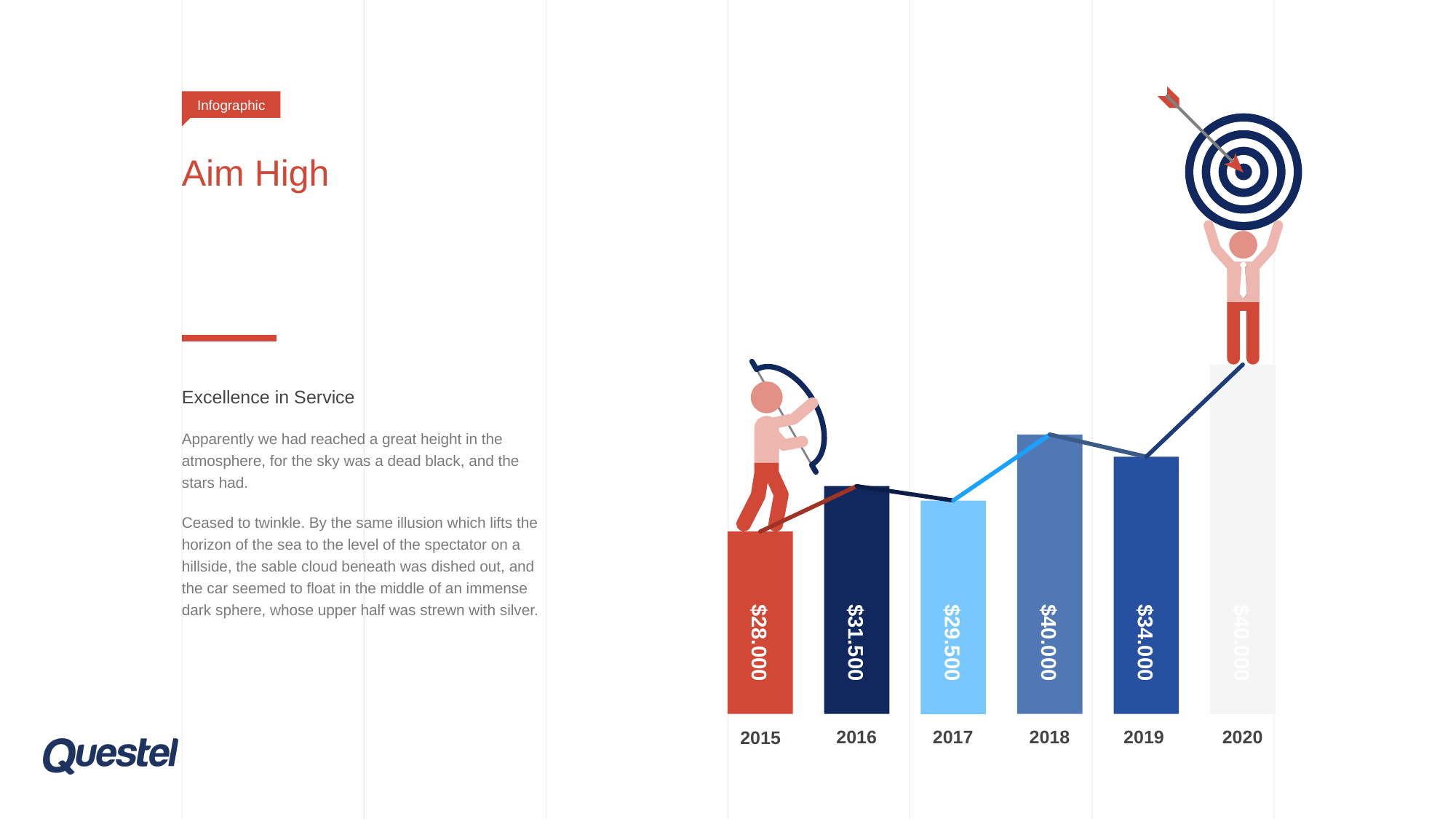

Infographic

# Aim High

$40.000
Excellence in Service
Apparently we had reached a great height in the atmosphere, for the sky was a dead black, and the stars had.
Ceased to twinkle. By the same illusion which lifts the horizon of the sea to the level of the spectator on a hillside, the sable cloud beneath was dished out, and the car seemed to float in the middle of an immense dark sphere, whose upper half was strewn with silver.
$40.000
$34.000
$31.500
$29.500
$28.000
2016
2017
2018
2019
2020
2015